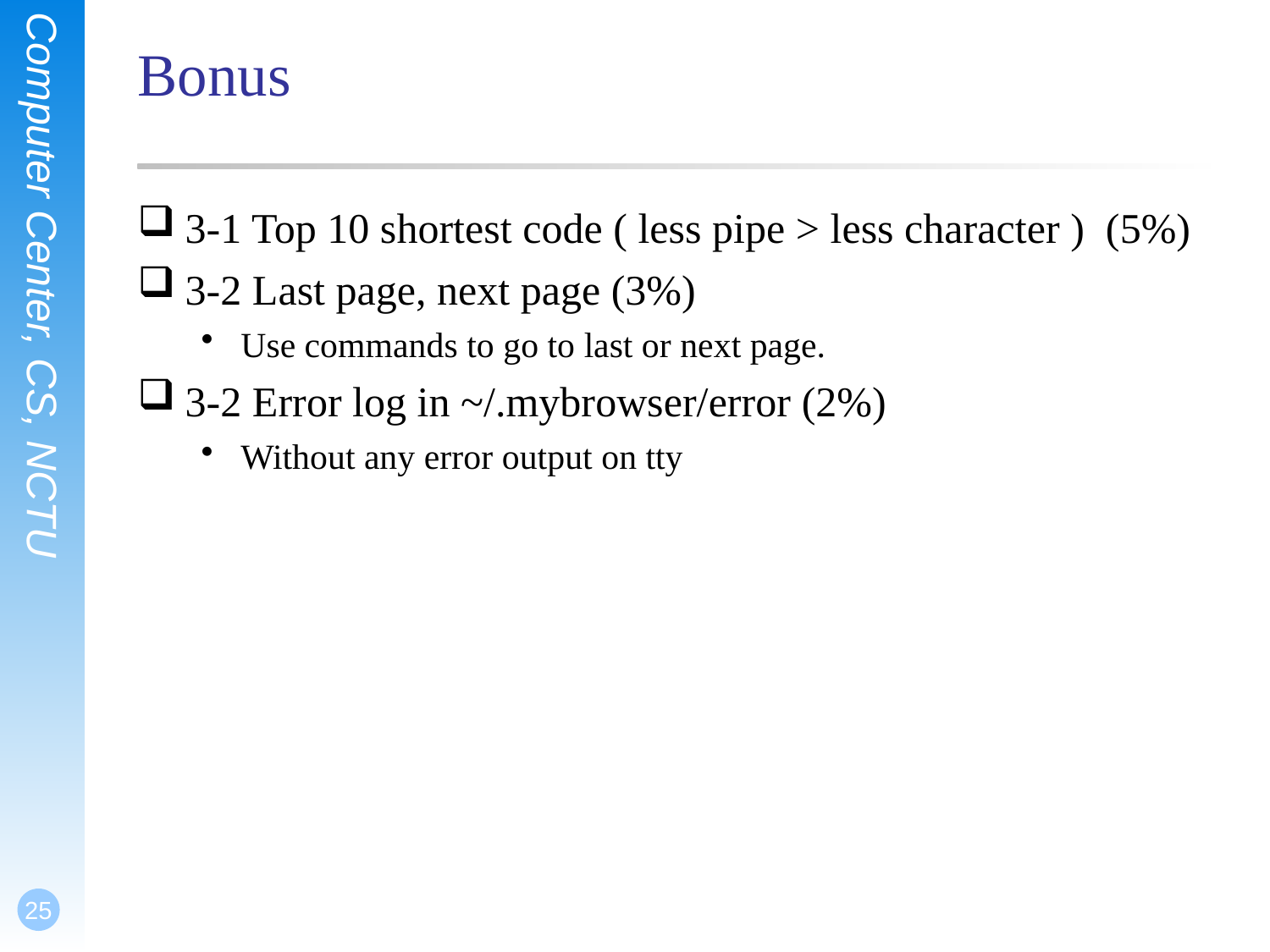

# Bonus
3-1 Top 10 shortest code ( less pipe > less character )  (5%)
3-2 Last page, next page (3%)
Use commands to go to last or next page.
3-2 Error log in ~/.mybrowser/error (2%)
Without any error output on tty